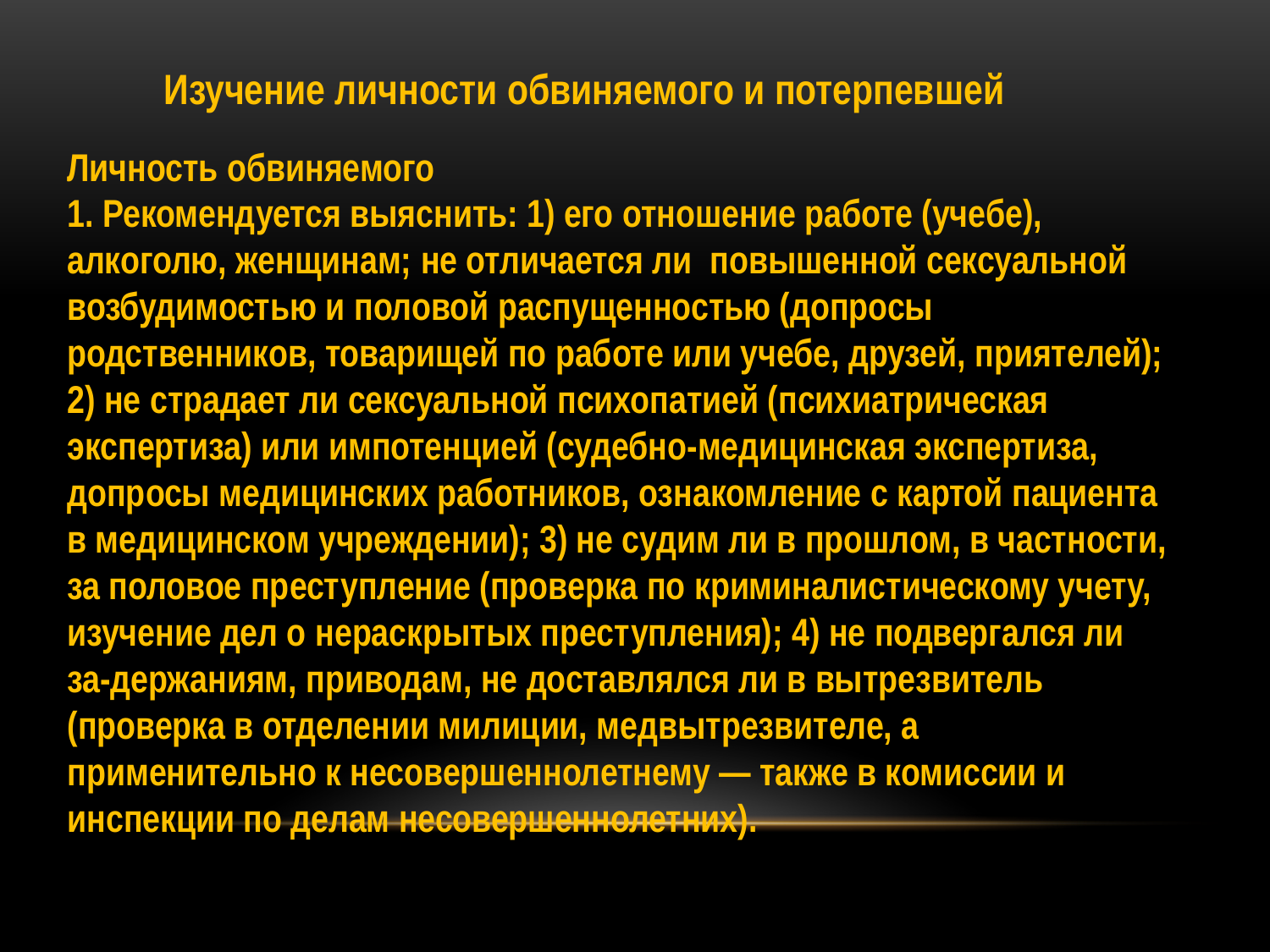

Изучение личности обвиняемого и потерпевшей
Личность обвиняемого
1. Рекомендуется выяснить: 1) его отношение работе (учебе), алкоголю, женщинам; не отличается ли  повышенной сексуальной возбудимостью и половой распущенностью (допросы родственников, товарищей по работе или учебе, друзей, приятелей); 2) не страдает ли сексуальной психопатией (психиатрическая экспертиза) или импотенцией (судебно-медицинская экспертиза, допросы медицинских работников, ознакомление с картой пациента в медицинском учреждении); 3) не судим ли в прошлом, в частности, за половое преступление (проверка по криминалистическому учету, изучение дел о нераскрытых преступления); 4) не подвергался ли за-держаниям, приводам, не доставлялся ли в вытрезвитель (проверка в отделении милиции, медвытрезвителе, а применительно к несовершеннолетнему — также в комиссии и инспекции по делам несовершеннолетних).